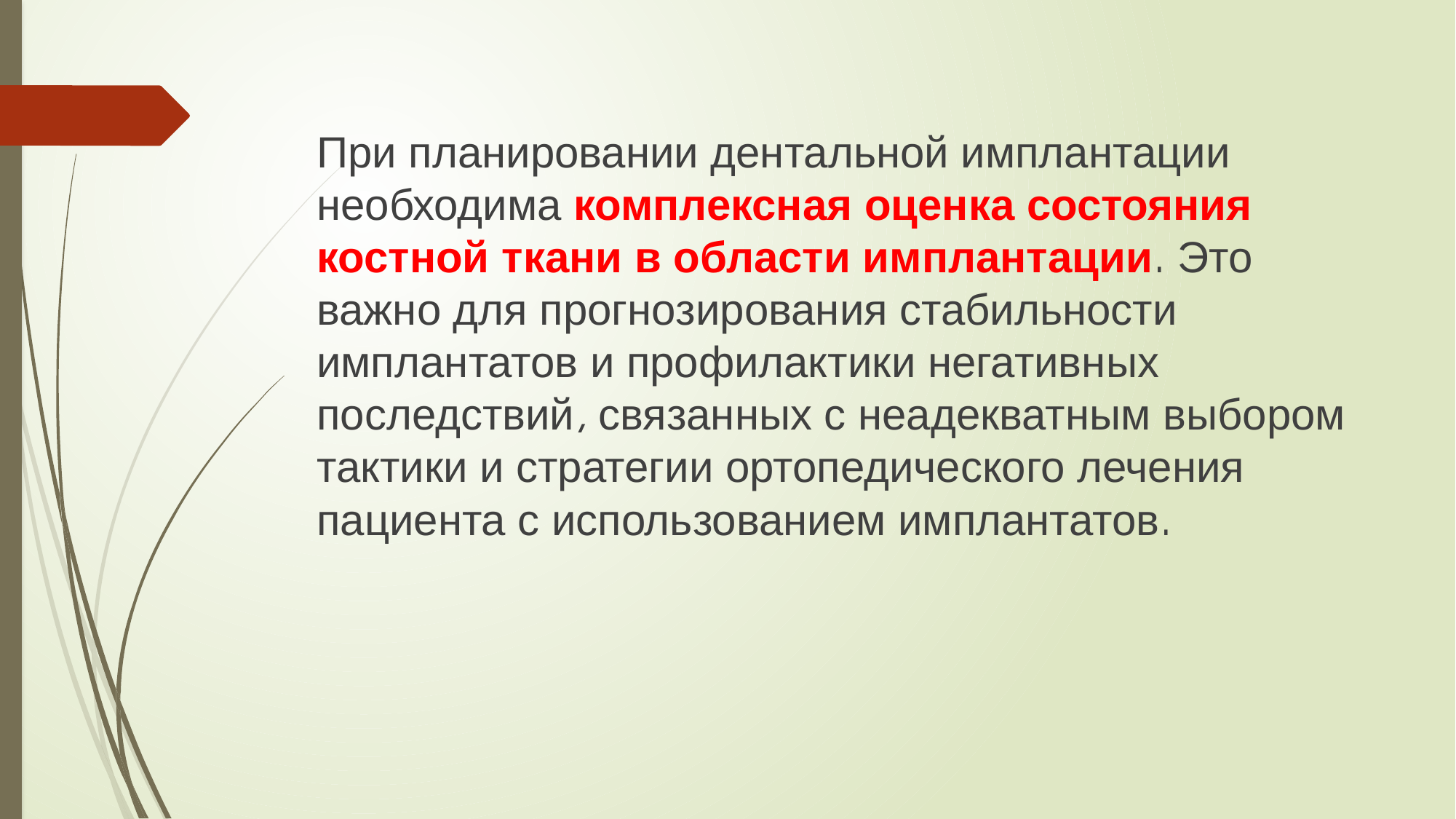

При планировании дентальной имплантации необходима комплексная оценка состояния костной ткани в области имплантации. Это важно для прогнозирования стабильности имплантатов и профилактики негативных последствий, связанных с неадекватным выбором тактики и стратегии ортопедического лечения пациента с использованием имплантатов.